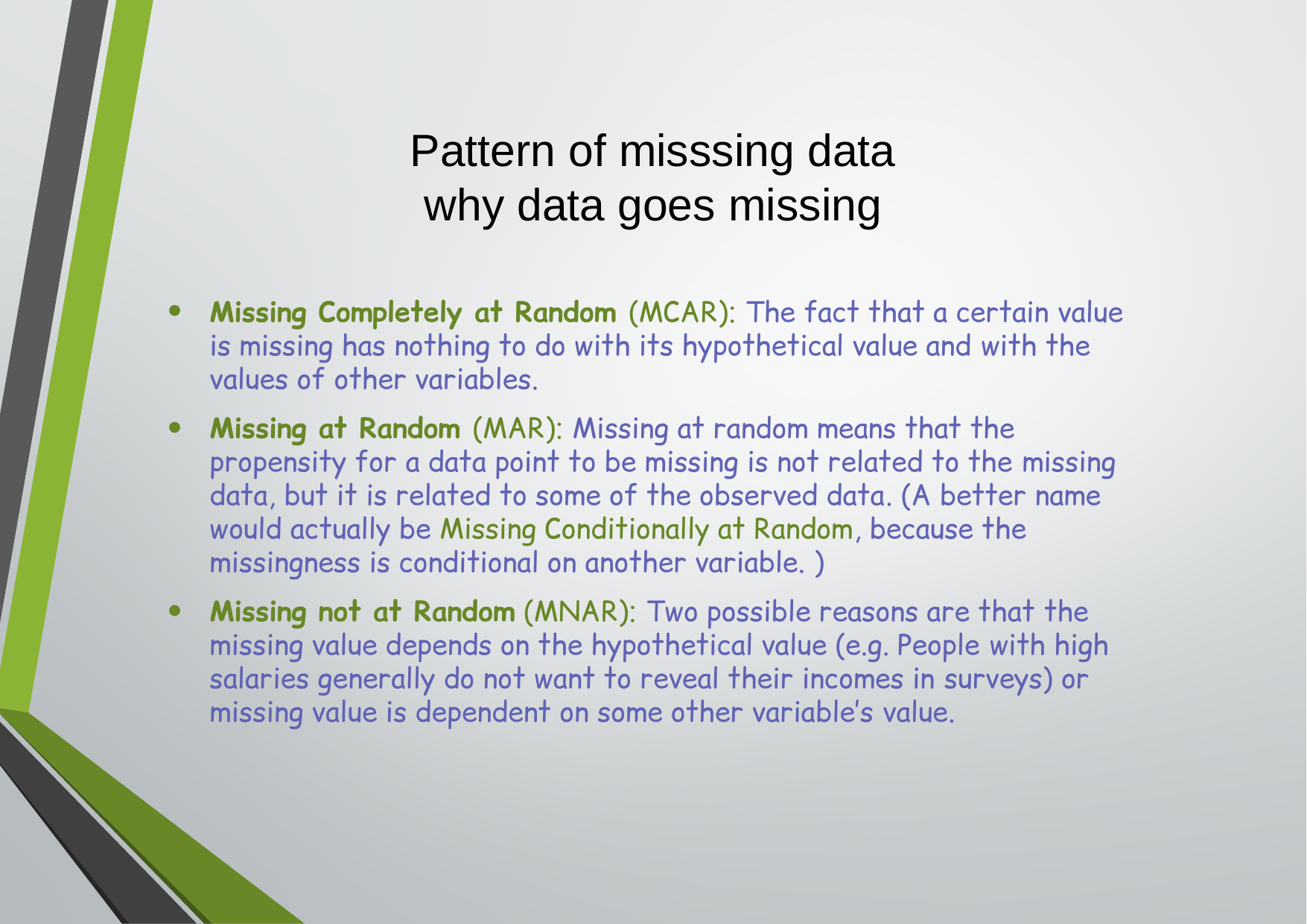

# Pattern of misssing data why data goes missing
Missing Completely at Random (MCAR): The fact that a certain value is missing has nothing to do with its hypothetical value and with the values of other variables.
Missing at Random (MAR): Missing at random means that the propensity for a data point to be missing is not related to the missing data, but it is related to some of the observed data. (A better name would actually be Missing Conditionally at Random, because the missingness is conditional on another variable. )
Missing not at Random (MNAR): Two possible reasons are that the missing value depends on the hypothetical value (e.g. People with high salaries generally do not want to reveal their incomes in surveys) or missing value is dependent on some other variable’s value.